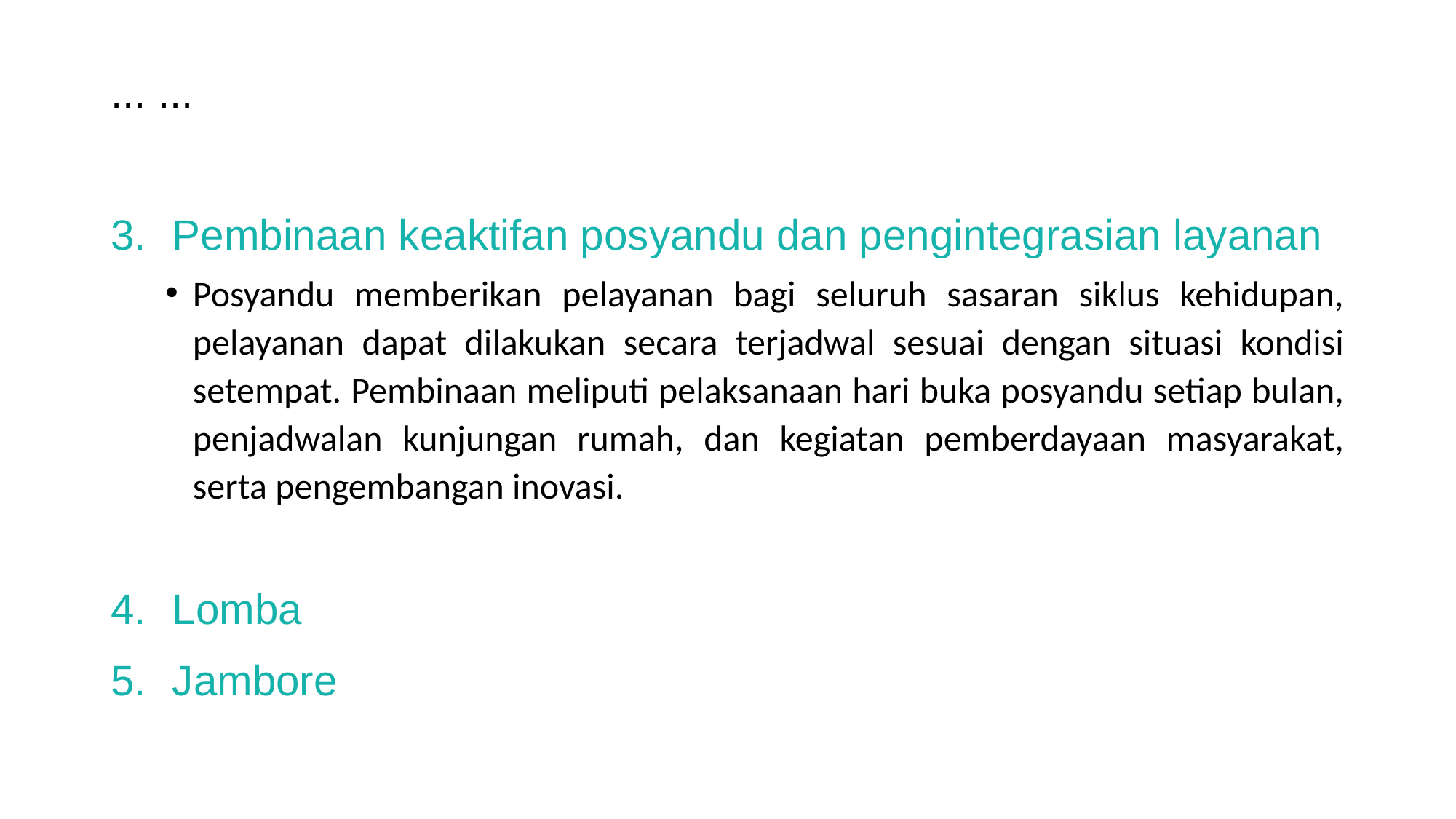

... ...

Pembinaan keaktifan posyandu dan pengintegrasian layanan
Posyandu memberikan pelayanan bagi seluruh sasaran siklus kehidupan, pelayanan dapat dilakukan secara terjadwal sesuai dengan situasi kondisi setempat. Pembinaan meliputi pelaksanaan hari buka posyandu setiap bulan, penjadwalan kunjungan rumah, dan kegiatan pemberdayaan masyarakat, serta pengembangan inovasi.

Lomba
Jambore